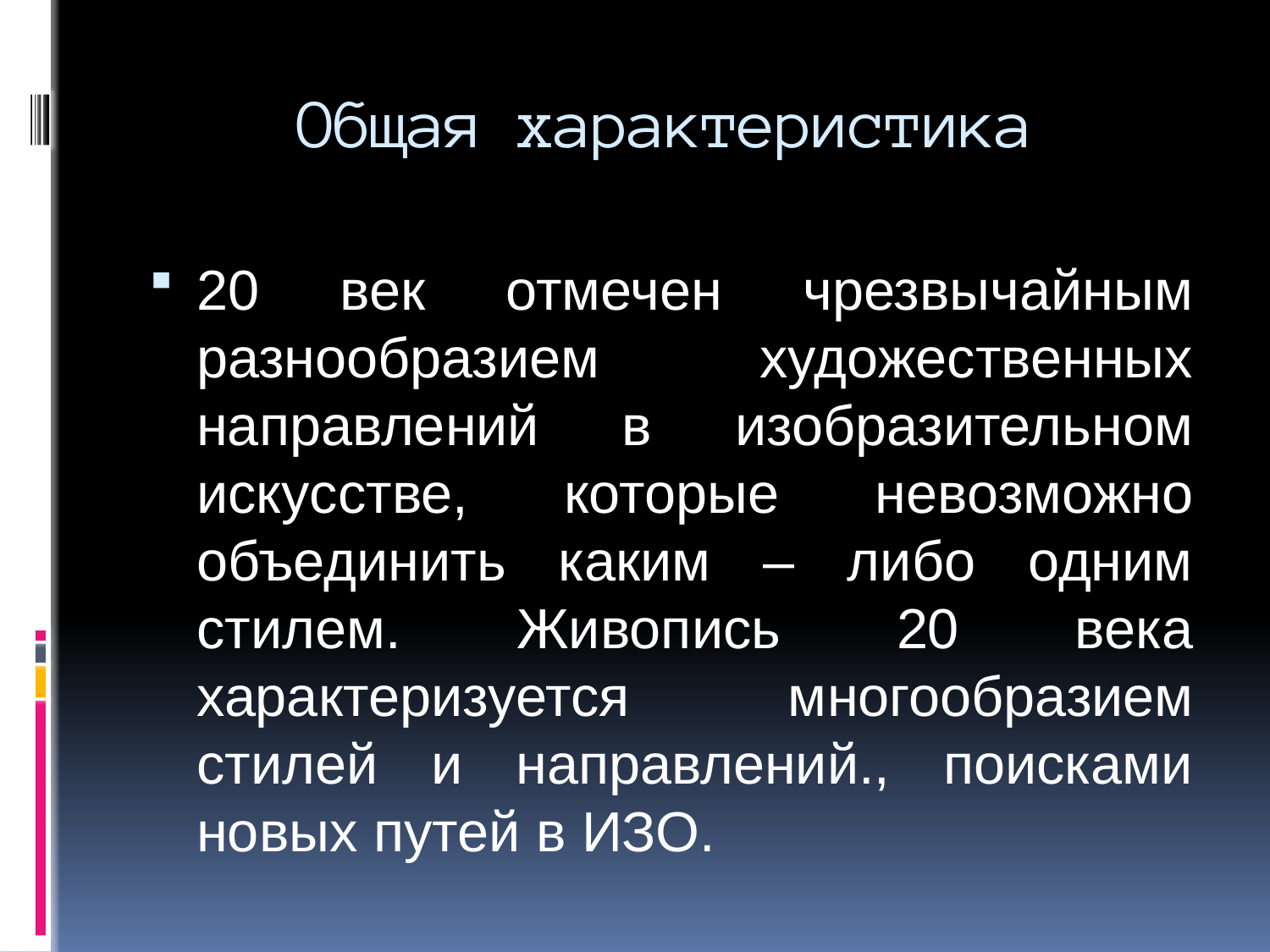

# Общая характеристика
20 век отмечен чрезвычайным разнообразием художественных направлений в изобразительном искусстве, которые невозможно объединить каким – либо одним стилем. Живопись 20 века характеризуется многообразием стилей и направлений., поисками новых путей в ИЗО.